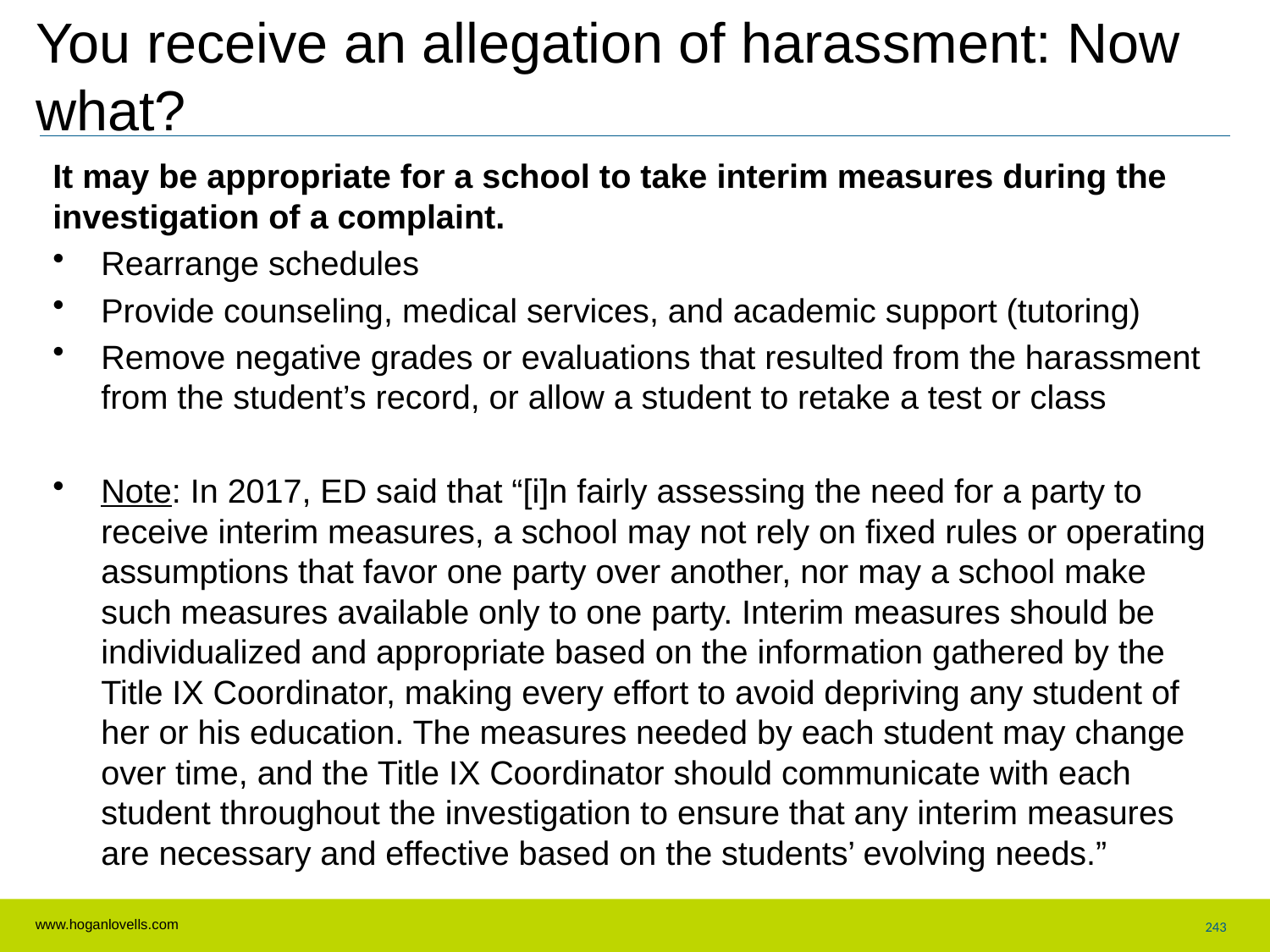

# You receive an allegation of harassment: Now what?
It may be appropriate for a school to take interim measures during the investigation of a complaint.
Rearrange schedules
Provide counseling, medical services, and academic support (tutoring)
Remove negative grades or evaluations that resulted from the harassment from the student’s record, or allow a student to retake a test or class

Note: In 2017, ED said that “[i]n fairly assessing the need for a party to receive interim measures, a school may not rely on fixed rules or operating assumptions that favor one party over another, nor may a school make such measures available only to one party. Interim measures should be individualized and appropriate based on the information gathered by the Title IX Coordinator, making every effort to avoid depriving any student of her or his education. The measures needed by each student may change over time, and the Title IX Coordinator should communicate with each student throughout the investigation to ensure that any interim measures are necessary and effective based on the students’ evolving needs.”

243